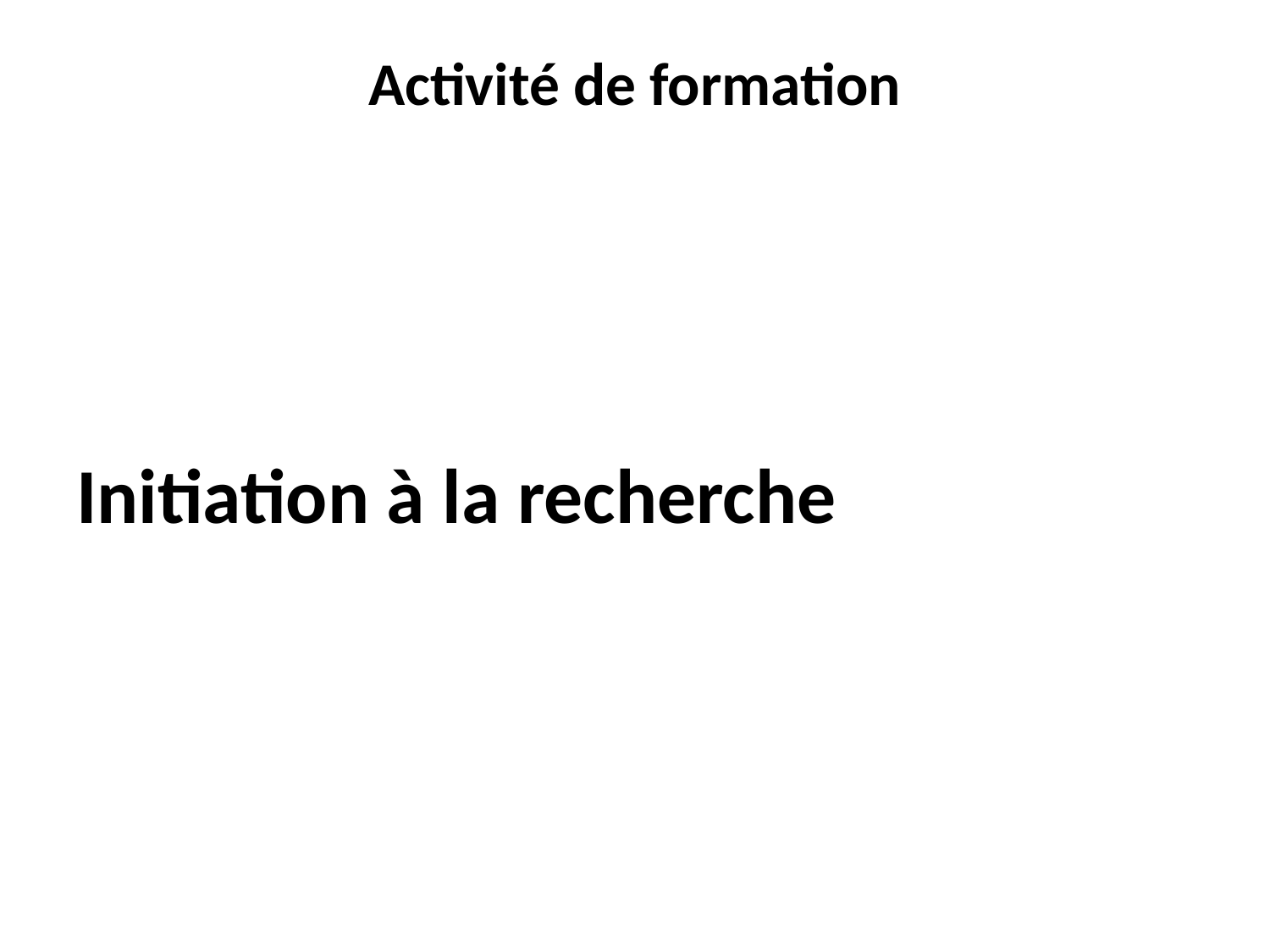

# Activité de formation

Initiation à la recherche